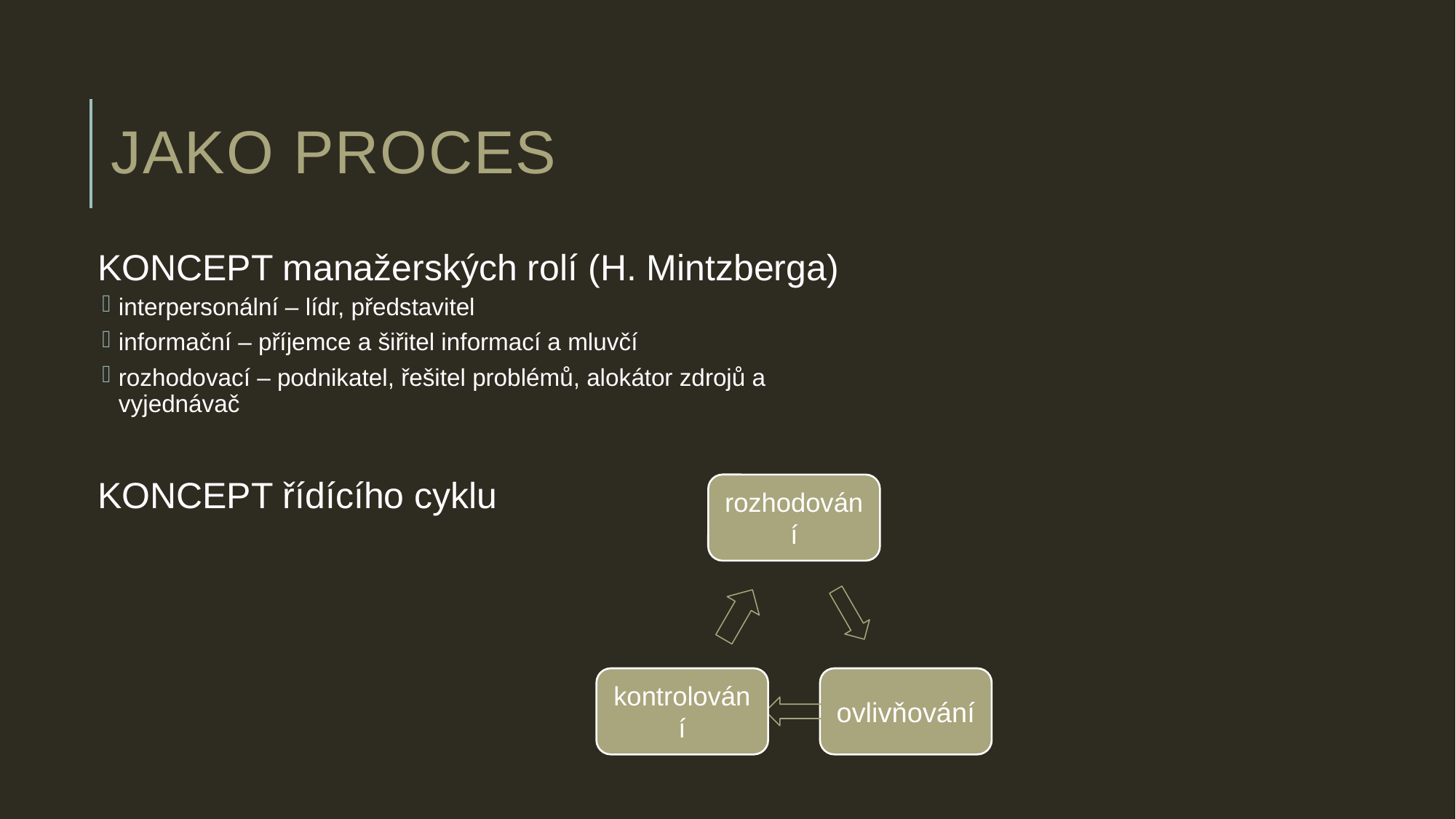

# jako proces
KONCEPT manažerských rolí (H. Mintzberga)
interpersonální – lídr, představitel
informační – příjemce a šiřitel informací a mluvčí
rozhodovací – podnikatel, řešitel problémů, alokátor zdrojů a vyjednávač

KONCEPT řídícího cyklu

rozhodování
ovlivňování
kontrolování